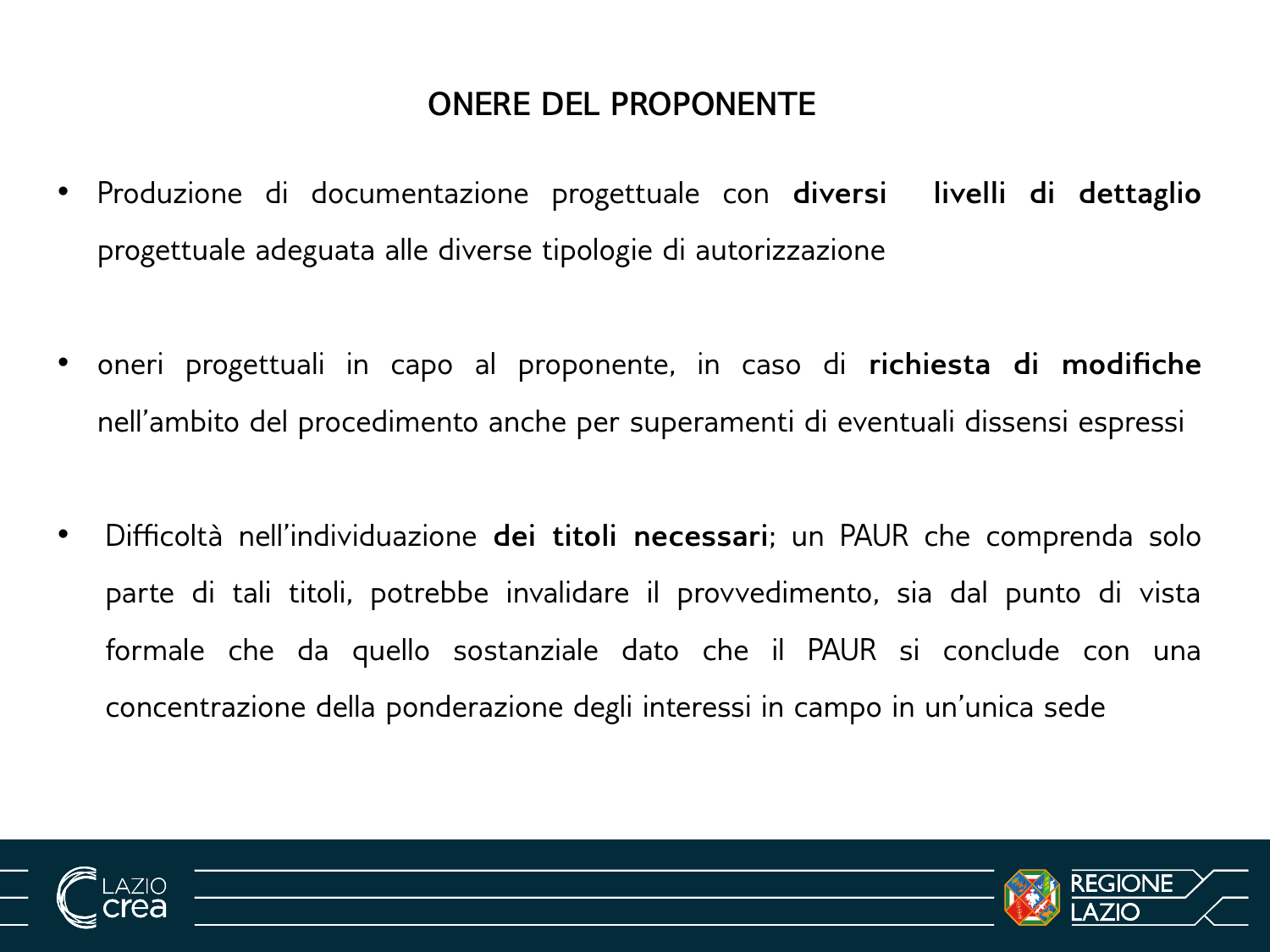

# ONERE del PROPONENTE
Produzione di documentazione progettuale con diversi  livelli di dettaglio progettuale adeguata alle diverse tipologie di autorizzazione

oneri progettuali in capo al proponente, in caso di richiesta di modifiche nell’ambito del procedimento anche per superamenti di eventuali dissensi espressi

Difficoltà nell’individuazione dei titoli necessari; un PAUR che comprenda solo parte di tali titoli, potrebbe invalidare il provvedimento, sia dal punto di vista formale che da quello sostanziale dato che il PAUR si conclude con una concentrazione della ponderazione degli interessi in campo in un’unica sede